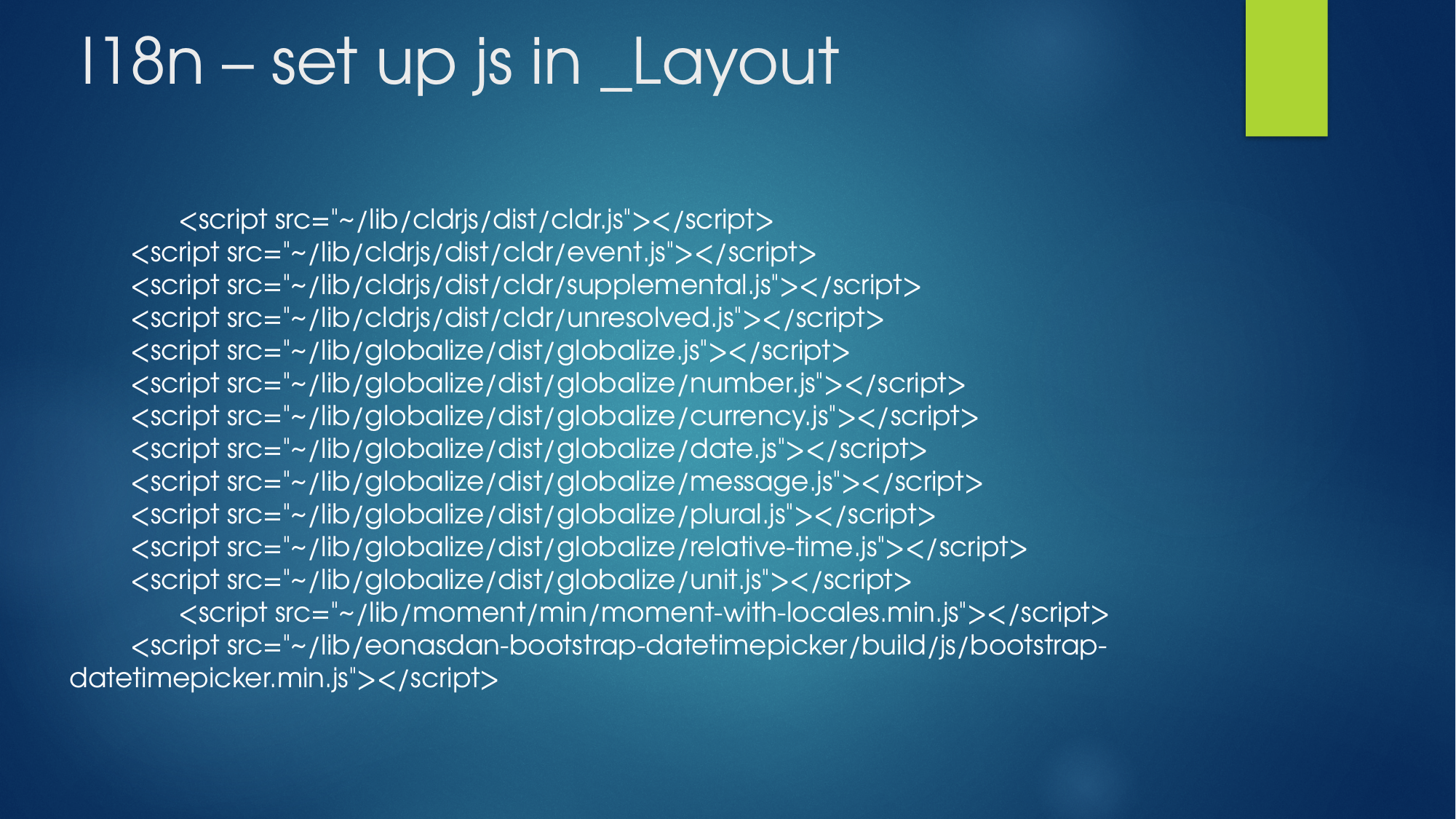

# I18n – set up js in _Layout

 	<script src="~/lib/cldrjs/dist/cldr.js"></script>
        <script src="~/lib/cldrjs/dist/cldr/event.js"></script>
        <script src="~/lib/cldrjs/dist/cldr/supplemental.js"></script>
        <script src="~/lib/cldrjs/dist/cldr/unresolved.js"></script>
        <script src="~/lib/globalize/dist/globalize.js"></script>
        <script src="~/lib/globalize/dist/globalize/number.js"></script>
        <script src="~/lib/globalize/dist/globalize/currency.js"></script>
        <script src="~/lib/globalize/dist/globalize/date.js"></script>
        <script src="~/lib/globalize/dist/globalize/message.js"></script>
        <script src="~/lib/globalize/dist/globalize/plural.js"></script>
        <script src="~/lib/globalize/dist/globalize/relative-time.js"></script>
        <script src="~/lib/globalize/dist/globalize/unit.js"></script>
	<script src="~/lib/moment/min/moment-with-locales.min.js"></script>
        <script src="~/lib/eonasdan-bootstrap-datetimepicker/build/js/bootstrap-datetimepicker.min.js"></script>